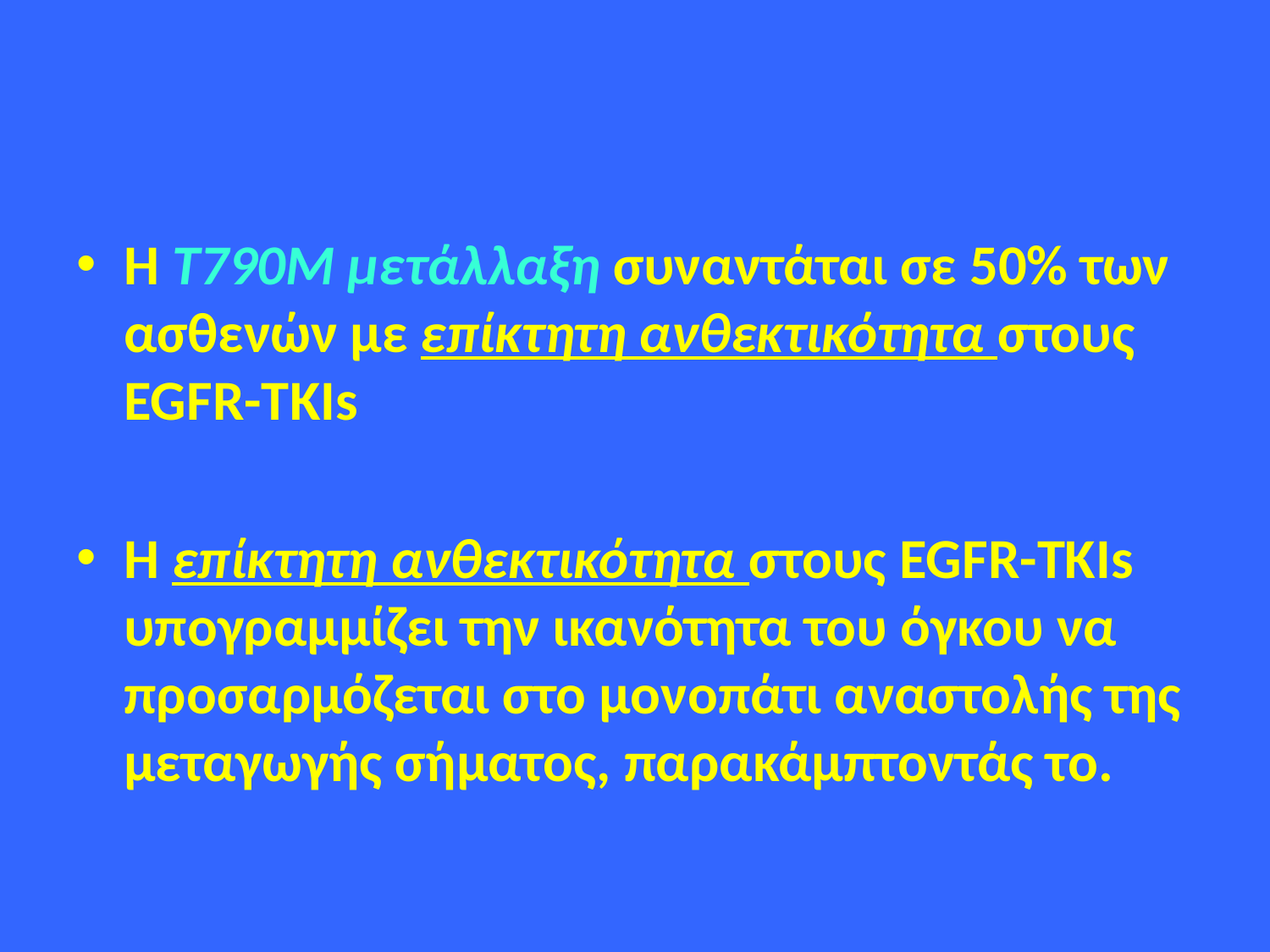

#
Η Τ790Μ μετάλλαξη συναντάται σε 50% των ασθενών με επίκτητη ανθεκτικότητα στους EGFR-ΤΚΙs

Η επίκτητη ανθεκτικότητα στους EGFR-ΤΚΙs υπογραμμίζει την ικανότητα του όγκου να προσαρμόζεται στο μονοπάτι αναστολής της μεταγωγής σήματος, παρακάμπτοντάς το.